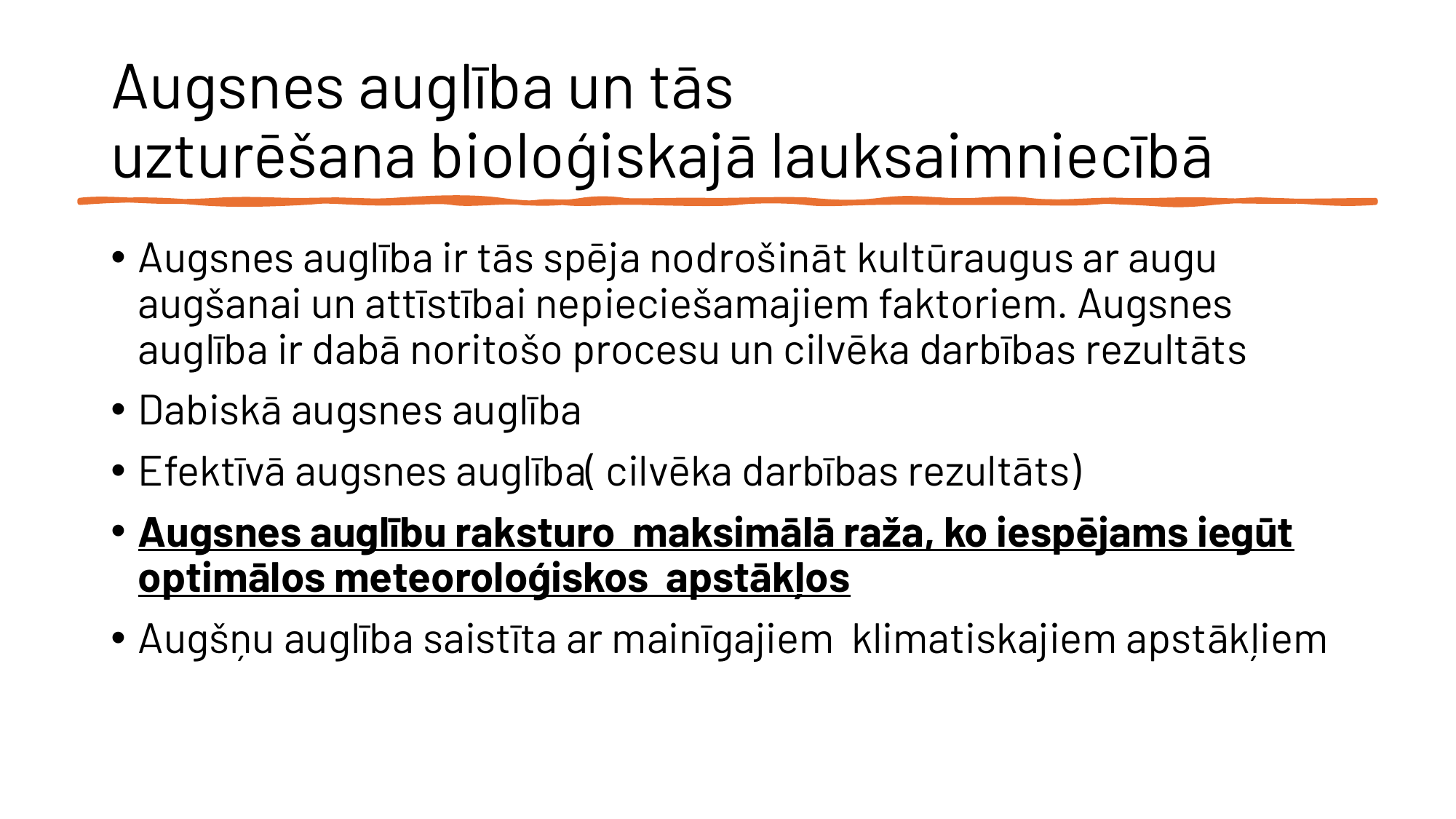

# Augsnes auglība un tās uzturēšana bioloģiskajā lauksaimniecībā

Augsnes auglība ir tās spēja nodrošināt kultūraugus ar augu augšanai un attīstībai nepieciešamajiem faktoriem. Augsnes auglība ir dabā noritošo procesu un cilvēka darbības rezultāts
Dabiskā augsnes auglība
Efektīvā augsnes auglība( cilvēka darbības rezultāts)
Augsnes auglību raksturo  maksimālā raža, ko iespējams iegūt optimālos meteoroloģiskos  apstākļos
Augšņu auglība saistīta ar mainīgajiem  klimatiskajiem apstākļiem